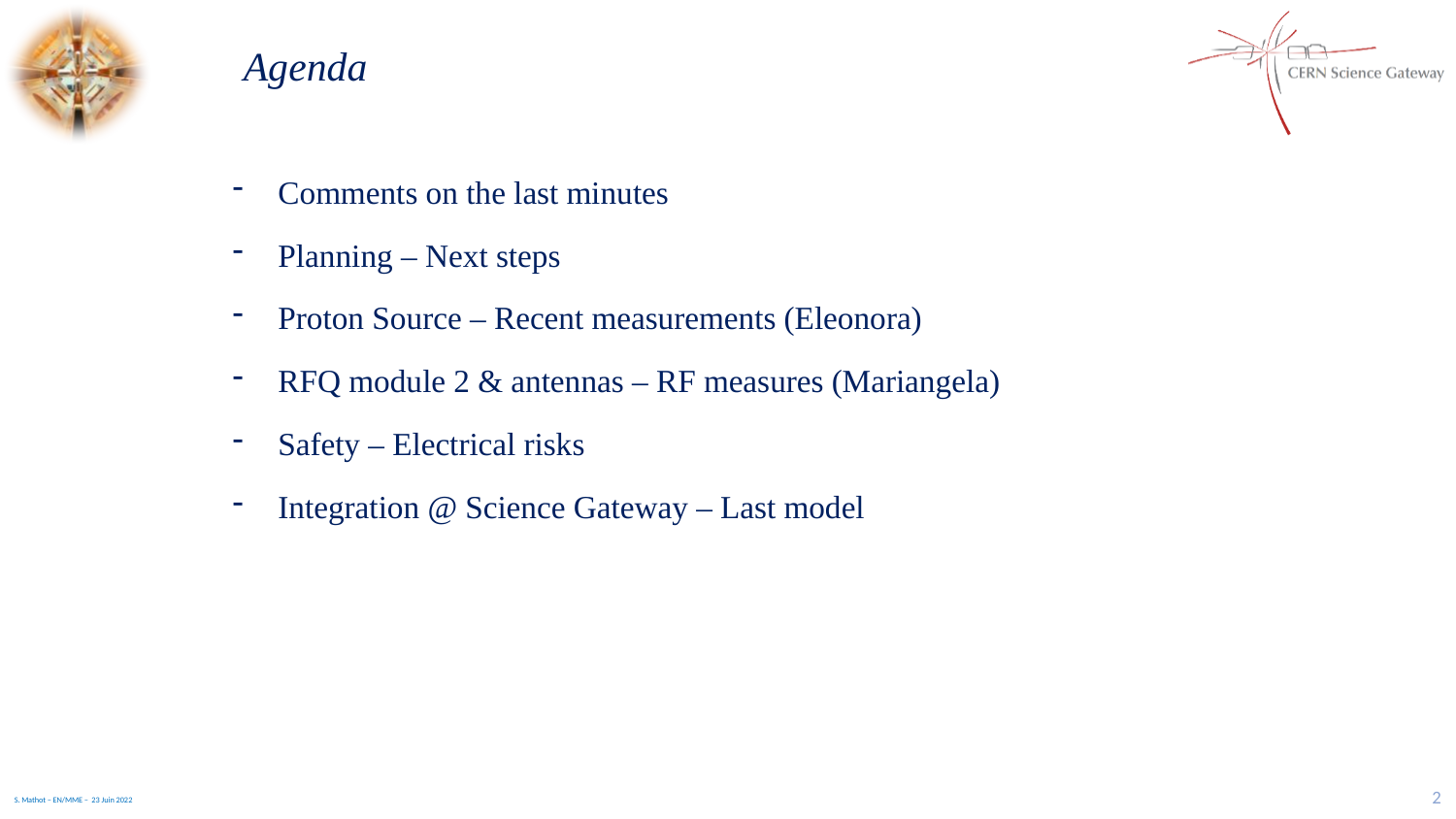

Agenda
Comments on the last minutes
Planning – Next steps
Proton Source – Recent measurements (Eleonora)
RFQ module 2 & antennas – RF measures (Mariangela)
Safety – Electrical risks
Integration @ Science Gateway – Last model
2